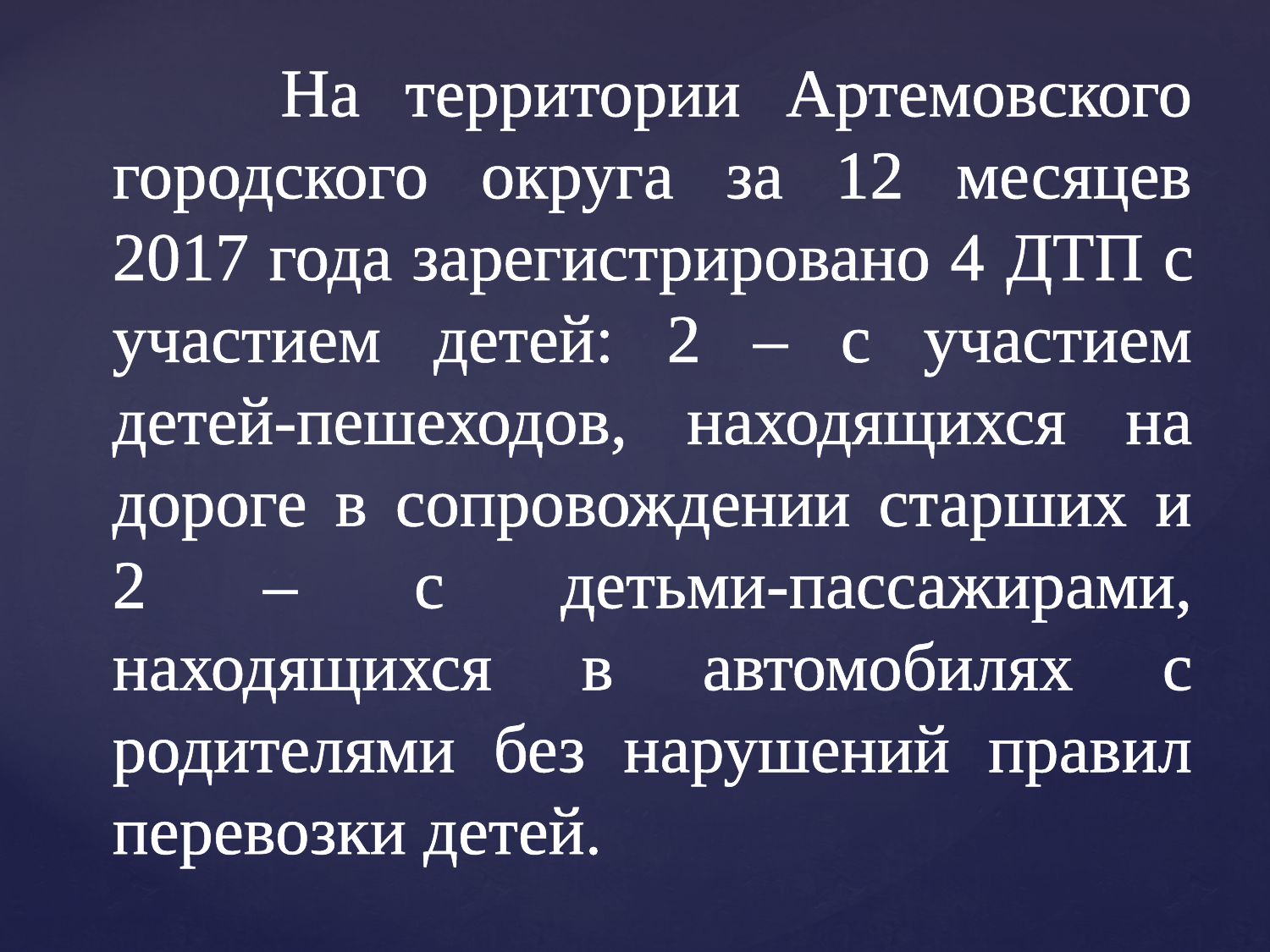

На территории Артемовского городского округа за 12 месяцев 2017 года зарегистрировано 4 ДТП с участием детей: 2 – с участием детей-пешеходов, находящихся на дороге в сопровождении старших и 2 – с детьми-пассажирами, находящихся в автомобилях с родителями без нарушений правил перевозки детей.